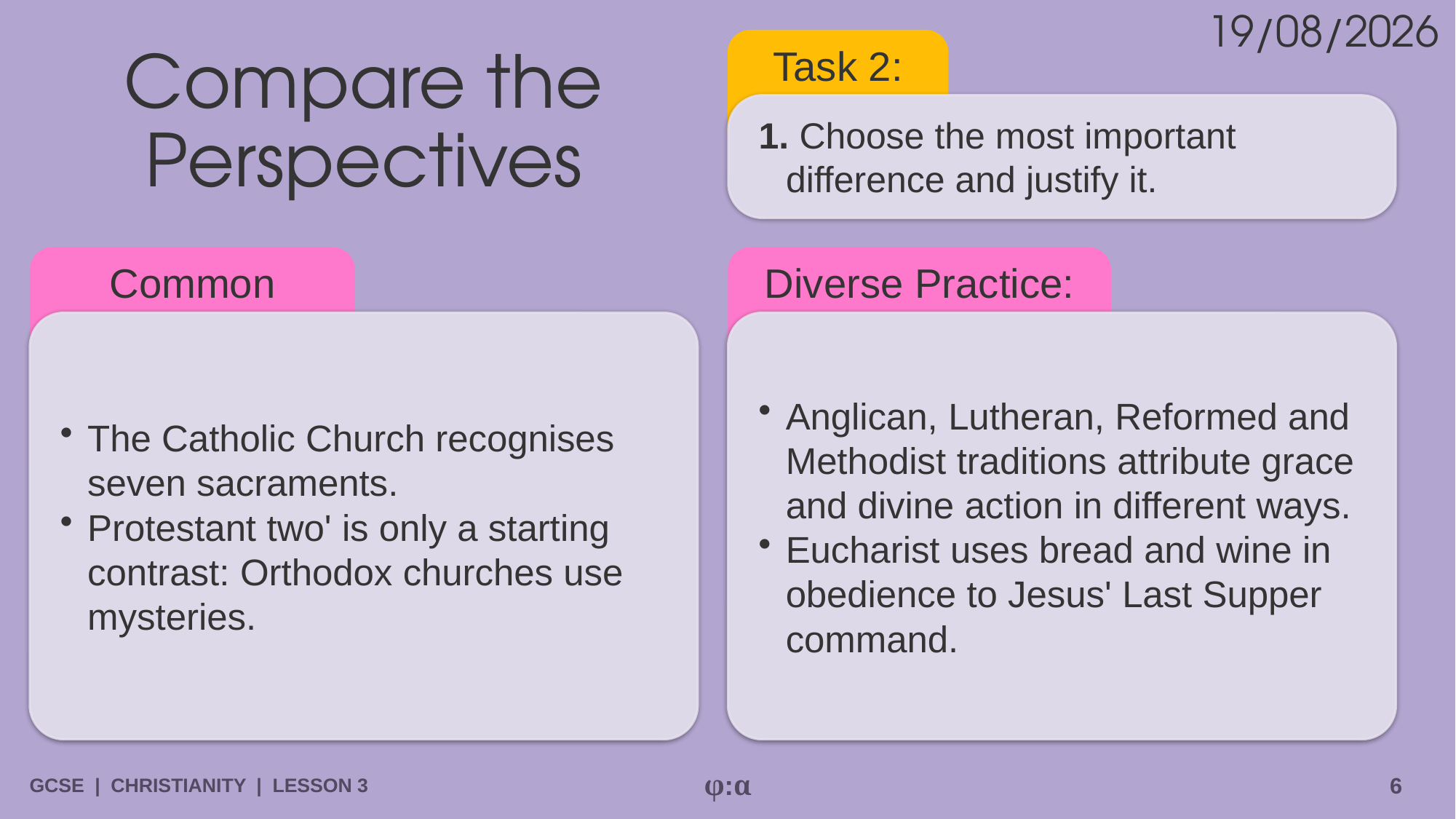

19/08/2026
# Compare the Perspectives
Task 2:
1. Choose the most important difference and justify it.
Common Ground:
Diverse Practice:
​The Catholic Church recognises seven sacraments.
​Protestant two' is only a starting contrast: Orthodox churches use mysteries.
​Anglican, Lutheran, Reformed and Methodist traditions attribute grace and divine action in different ways.
​Eucharist uses bread and wine in obedience to Jesus' Last Supper command.
GCSE  |  CHRISTIANITY  |  LESSON 3
φ:α
6